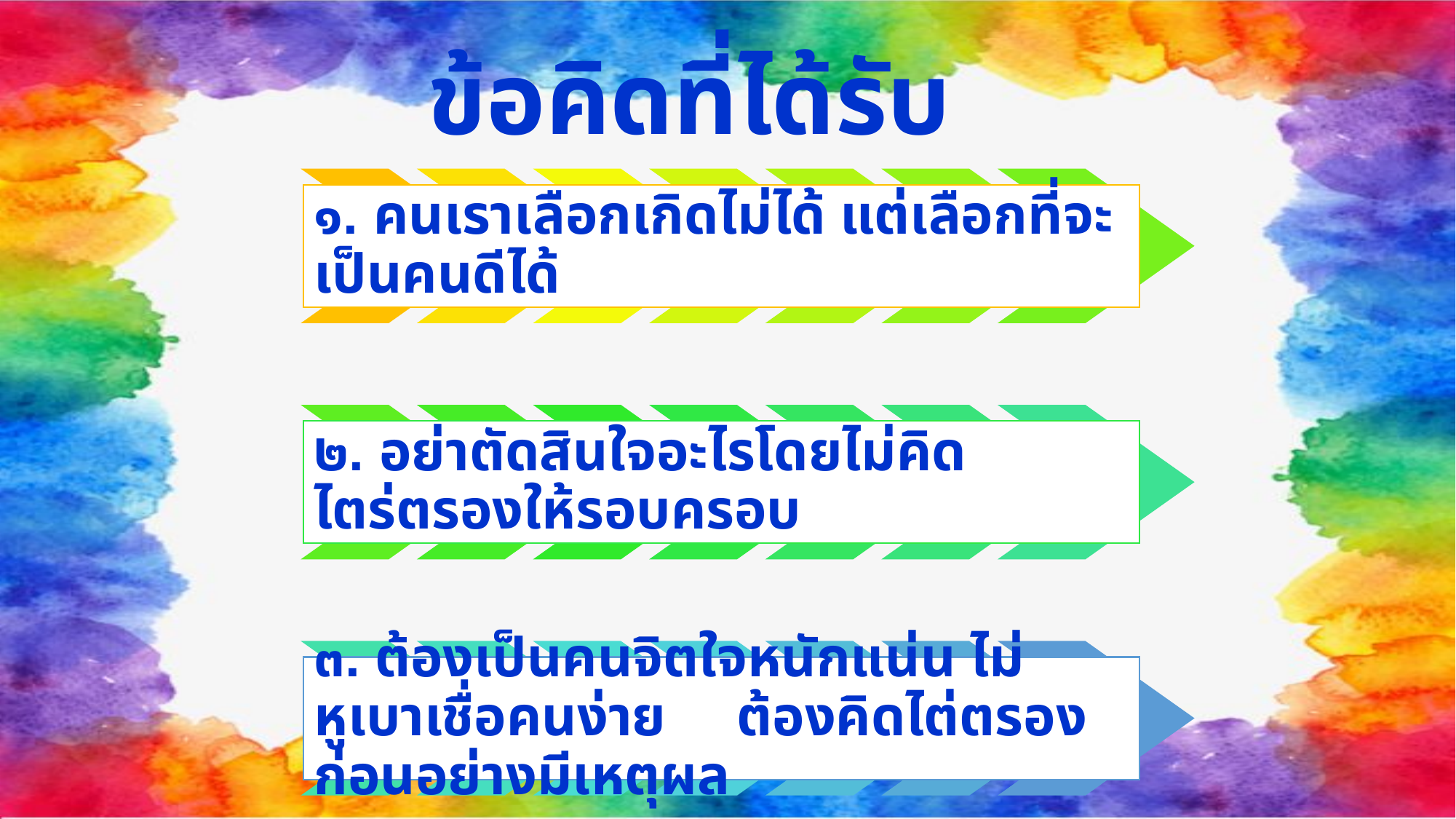

ข้อคิดที่ได้รับ

๑. คนเราเลือกเกิดไม่ได้ แต่เลือกที่จะเป็นคนดีได้

๒. อย่าตัดสินใจอะไรโดยไม่คิดไตร่ตรองให้รอบครอบ

๓. ต้องเป็นคนจิตใจหนักแน่น ไม่หูเบาเชื่อคนง่าย     ต้องคิดไต่ตรองก่อนอย่างมีเหตุผล